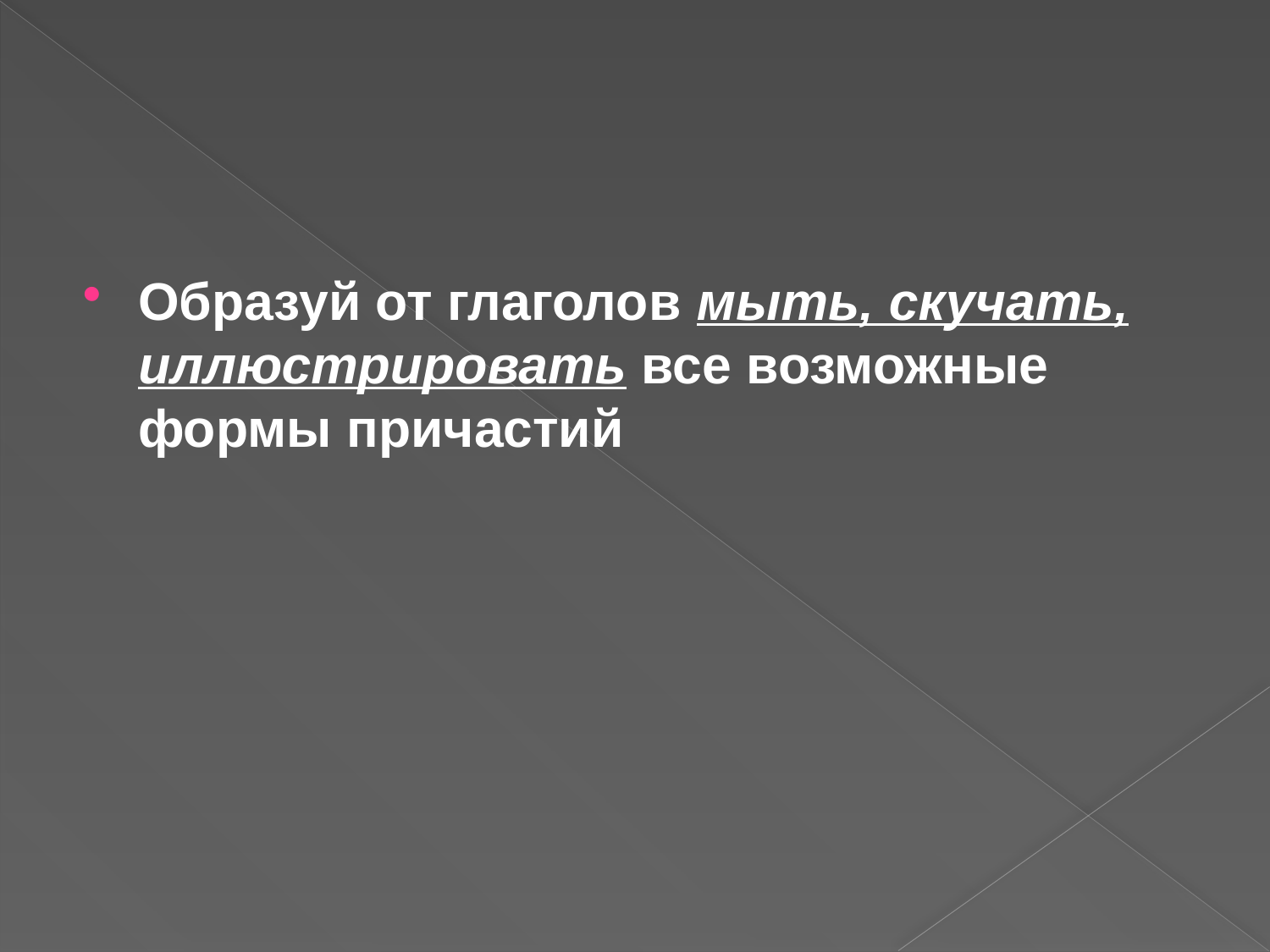

#
Образуй от глаголов мыть, скучать, иллюстрировать все возможные формы причастий